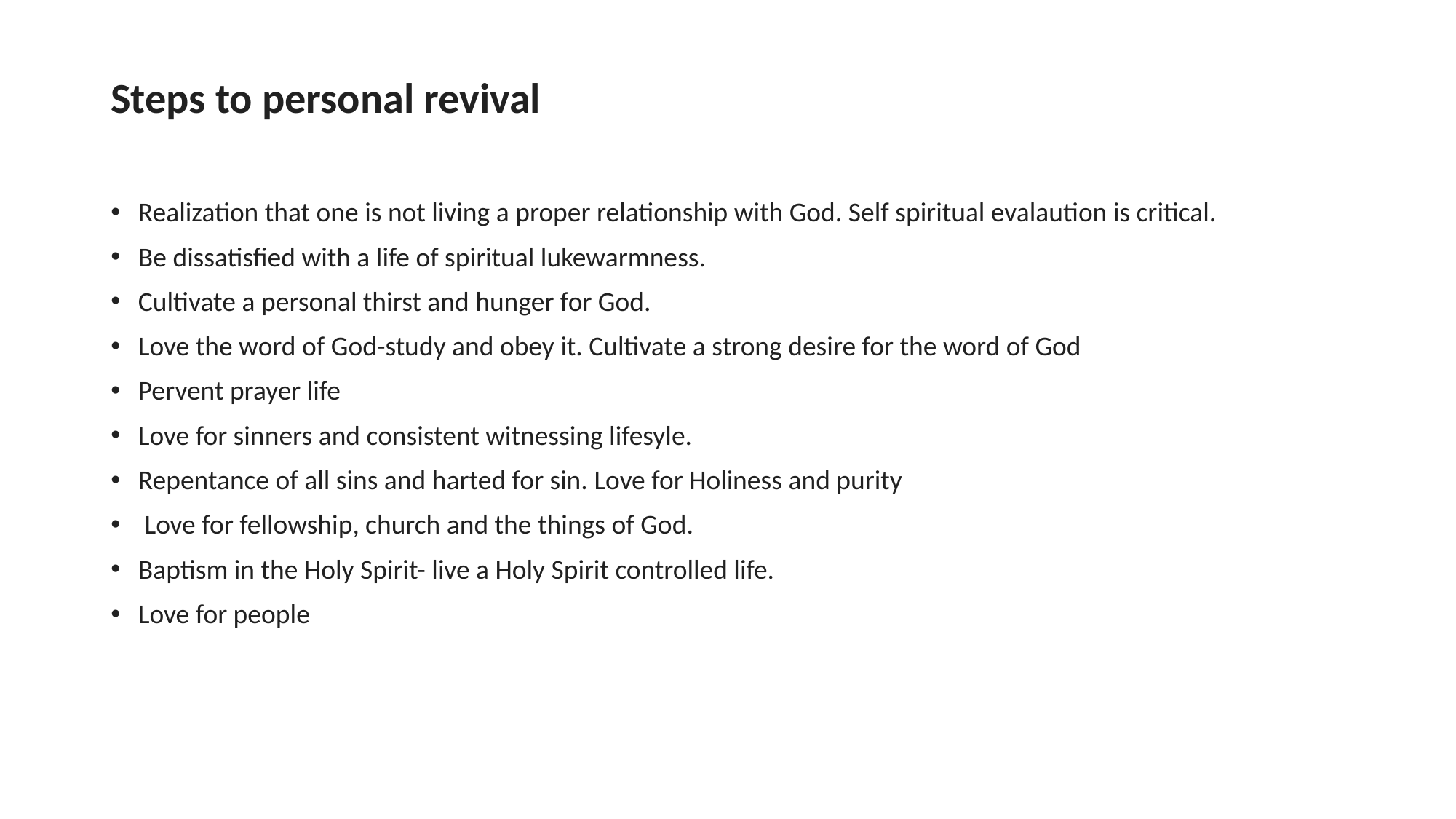

Steps to personal revival

Realization that one is not living a proper relationship with God. Self spiritual evalaution is critical.
Be dissatisfied with a life of spiritual lukewarmness.
Cultivate a personal thirst and hunger for God.
Love the word of God-study and obey it. Cultivate a strong desire for the word of God
Pervent prayer life
Love for sinners and consistent witnessing lifesyle.
Repentance of all sins and harted for sin. Love for Holiness and purity
 Love for fellowship, church and the things of God.
Baptism in the Holy Spirit- live a Holy Spirit controlled life.
Love for people